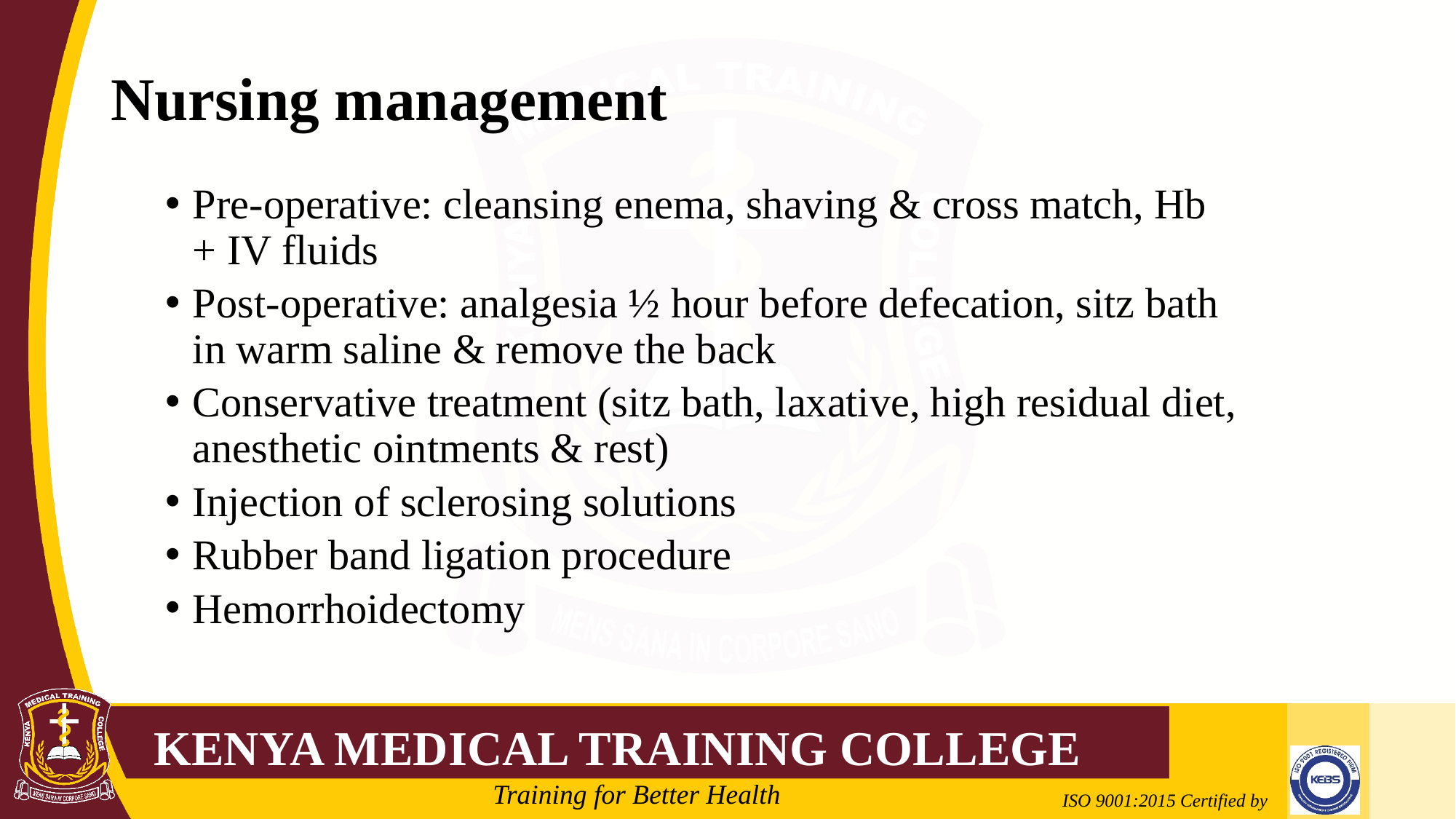

# Nursing management
Pre-operative: cleansing enema, shaving & cross match, Hb + IV fluids
Post-operative: analgesia ½ hour before defecation, sitz bath in warm saline & remove the back
Conservative treatment (sitz bath, laxative, high residual diet, anesthetic ointments & rest)
Injection of sclerosing solutions
Rubber band ligation procedure
Hemorrhoidectomy